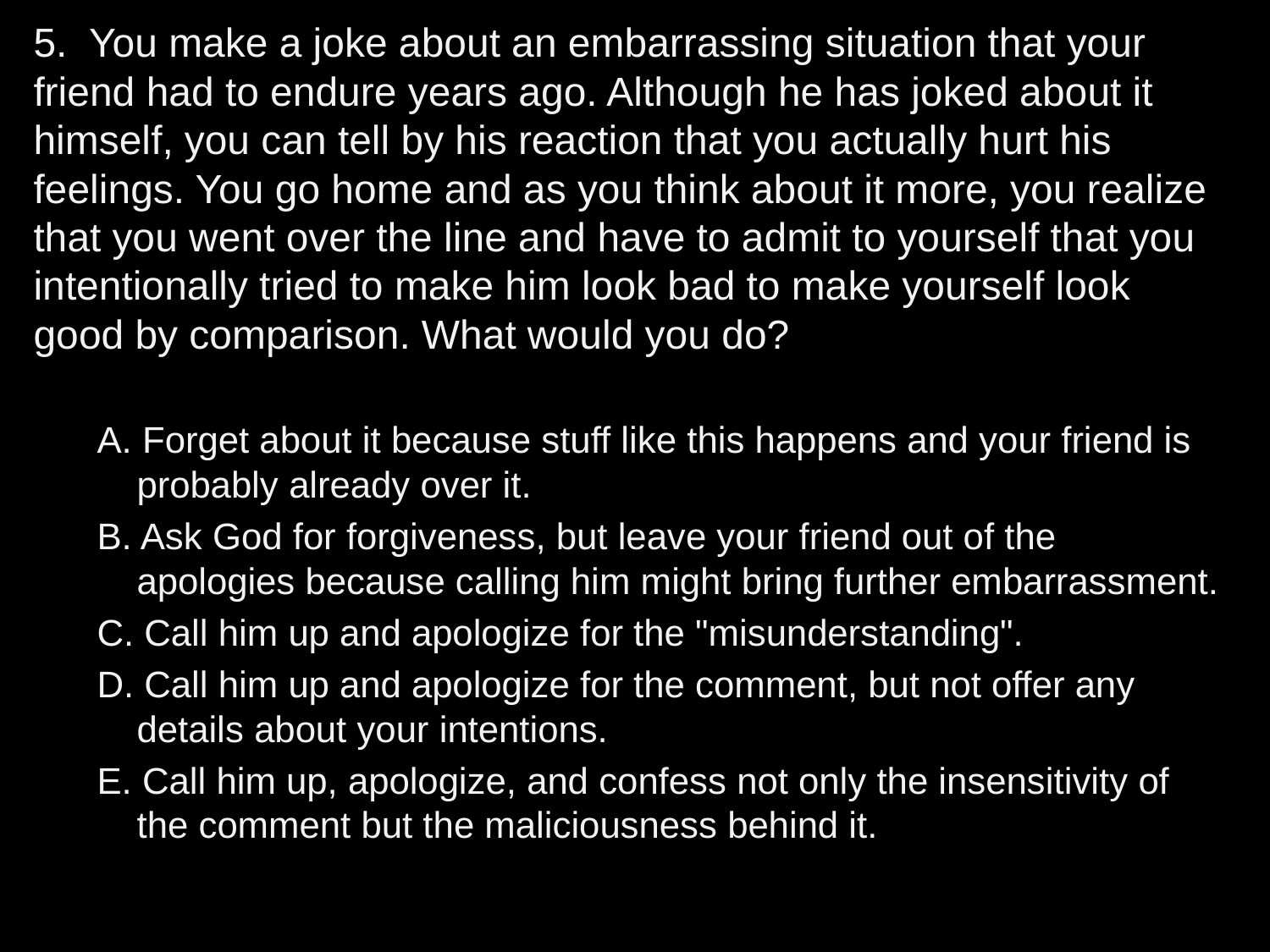

5.  You make a joke about an embarrassing situation that your friend had to endure years ago. Although he has joked about it himself, you can tell by his reaction that you actually hurt his feelings. You go home and as you think about it more, you realize that you went over the line and have to admit to yourself that you intentionally tried to make him look bad to make yourself look good by comparison. What would you do?

A. Forget about it because stuff like this happens and your friend is probably already over it.
B. Ask God for forgiveness, but leave your friend out of the apologies because calling him might bring further embarrassment.
C. Call him up and apologize for the "misunderstanding".
D. Call him up and apologize for the comment, but not offer any details about your intentions.
E. Call him up, apologize, and confess not only the insensitivity of the comment but the maliciousness behind it.